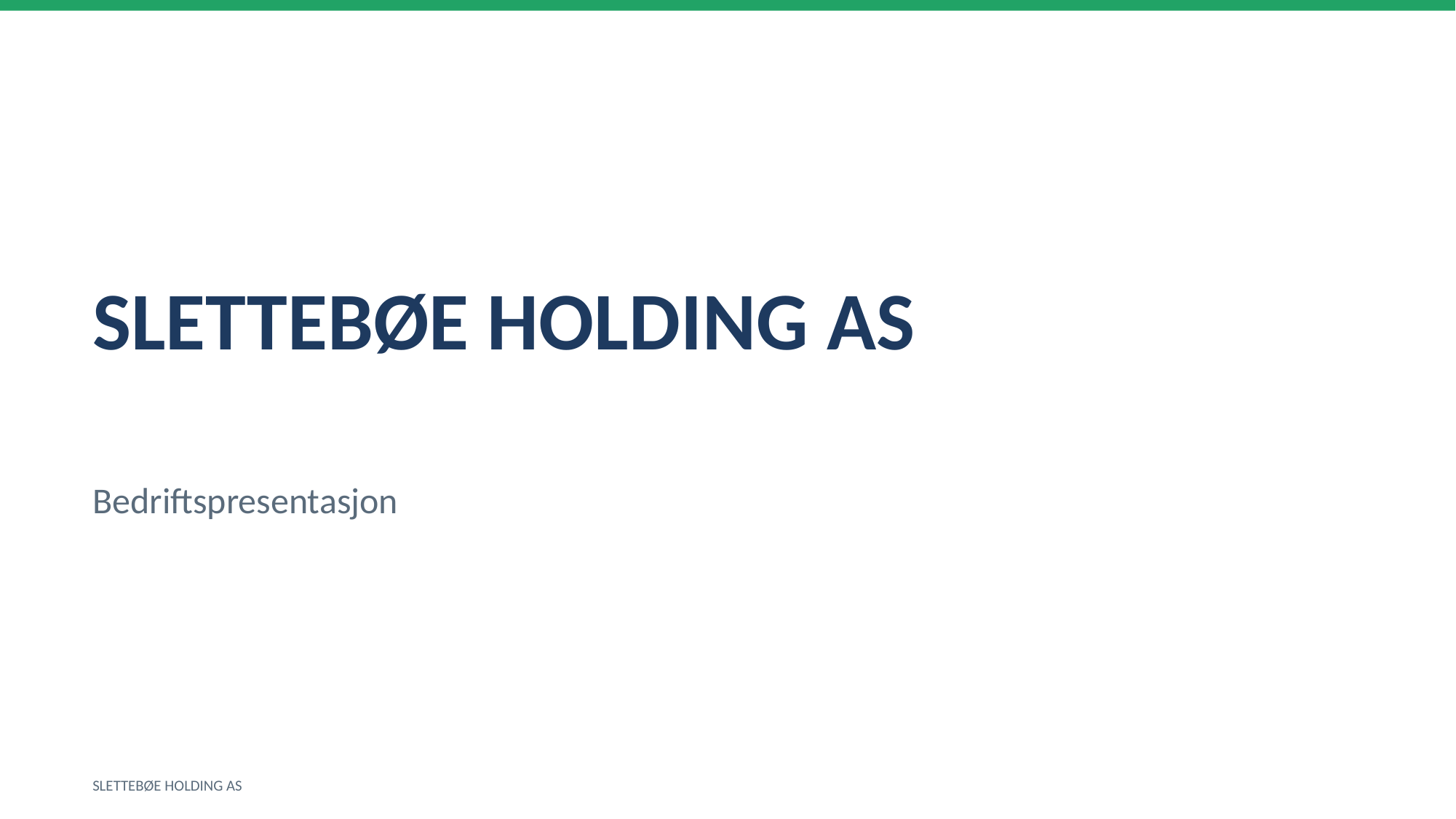

SLETTEBØE HOLDING AS
Bedriftspresentasjon
SLETTEBØE HOLDING AS